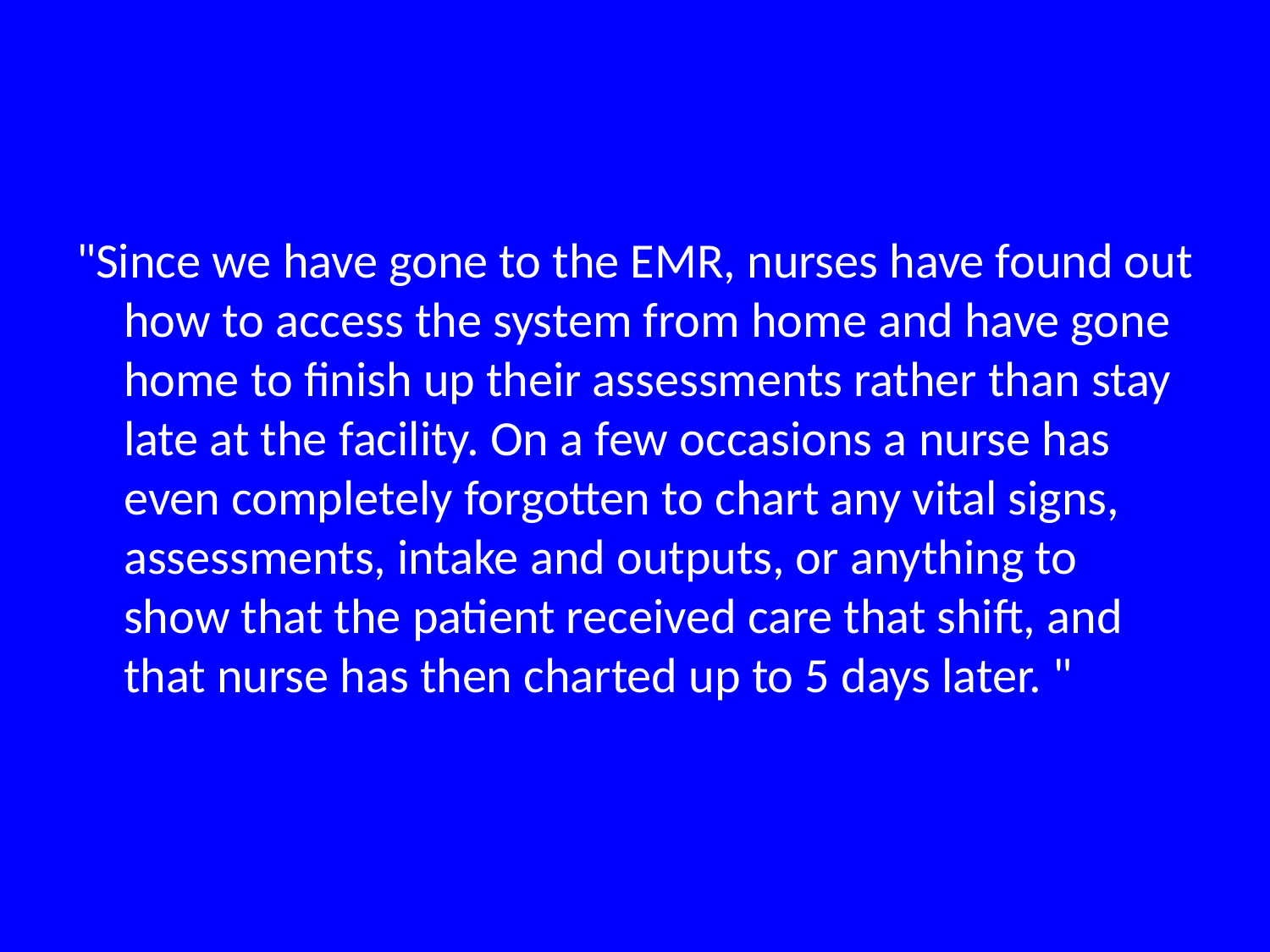

"Since we have gone to the EMR, nurses have found out how to access the system from home and have gone home to finish up their assessments rather than stay late at the facility. On a few occasions a nurse has even completely forgotten to chart any vital signs, assessments, intake and outputs, or anything to show that the patient received care that shift, and that nurse has then charted up to 5 days later. "